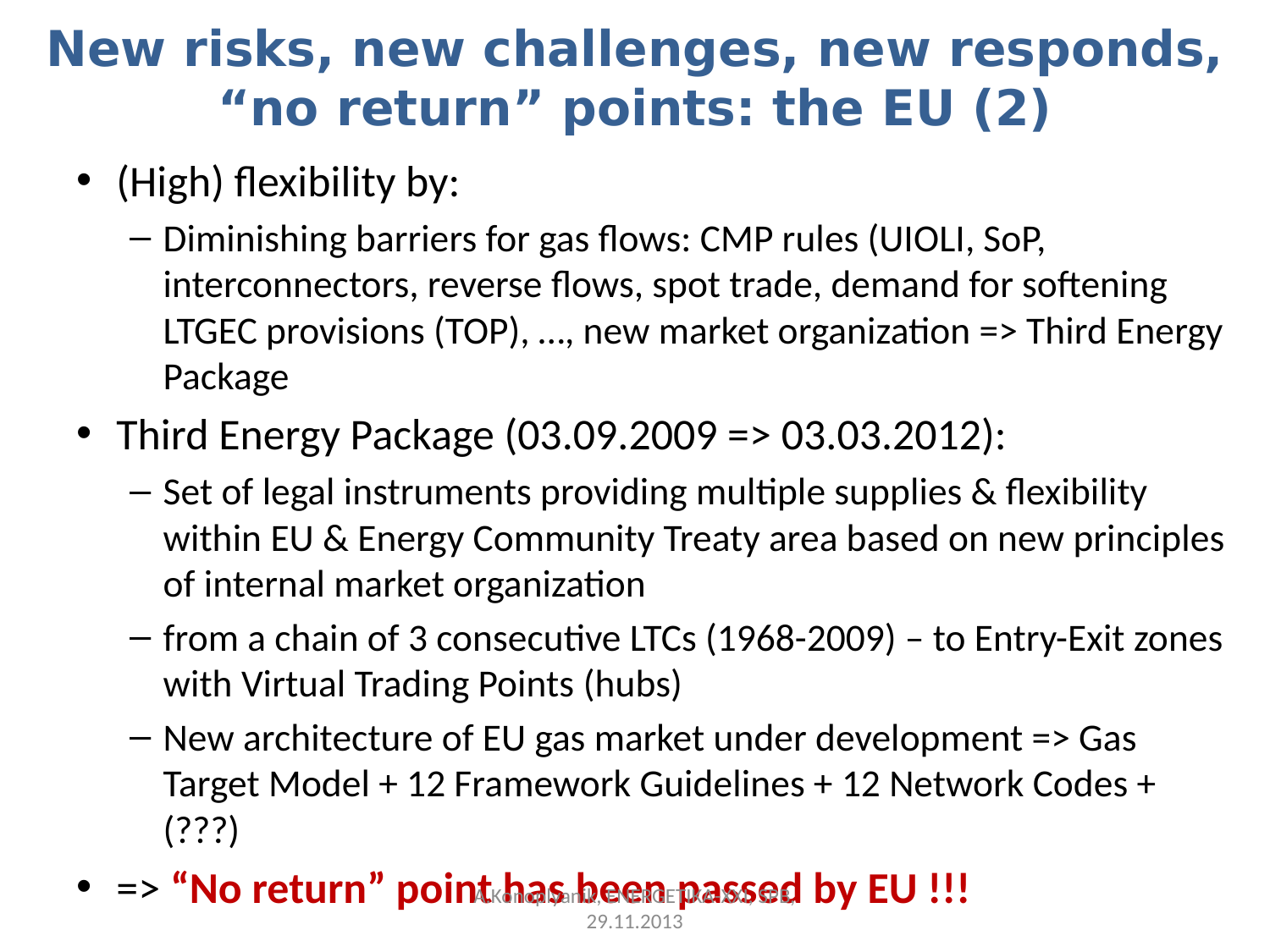

# New risks, new challenges, new responds, “no return” points: the EU (2)
(High) flexibility by:
Diminishing barriers for gas flows: CMP rules (UIOLI, SoP, interconnectors, reverse flows, spot trade, demand for softening LTGEC provisions (TOP), …, new market organization => Third Energy Package
Third Energy Package (03.09.2009 => 03.03.2012):
Set of legal instruments providing multiple supplies & flexibility within EU & Energy Community Treaty area based on new principles of internal market organization
from a chain of 3 consecutive LTCs (1968-2009) – to Entry-Exit zones with Virtual Trading Points (hubs)
New architecture of EU gas market under development => Gas Target Model + 12 Framework Guidelines + 12 Network Codes + (???)
=> “No return” point has been passed by EU !!!
A.Konoplyanik, ENERGETIKA-XXI, SPB, 29.11.2013